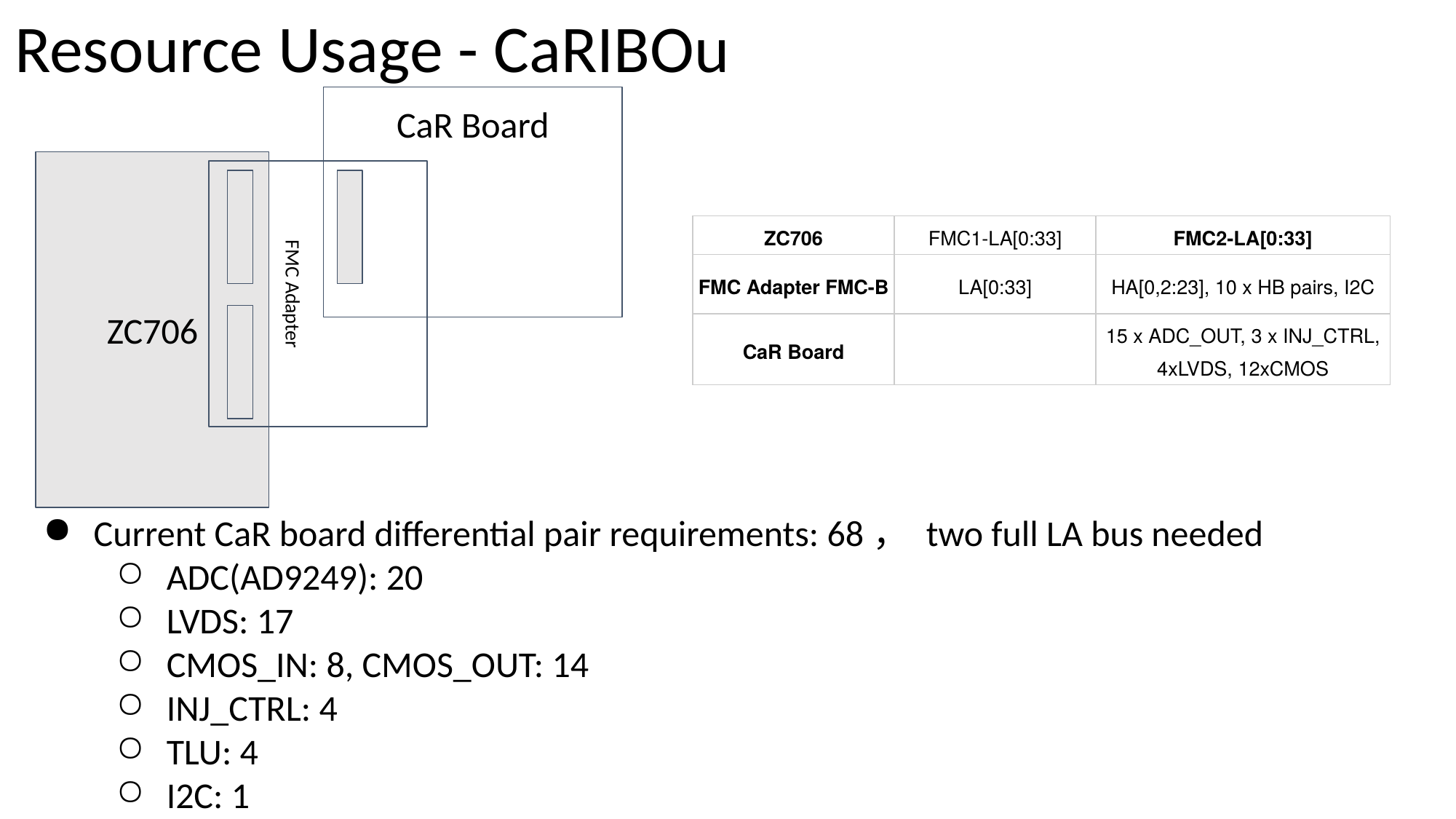

# Resource Usage - CaRIBOu
CaR Board
ZC706

FMC Adapter
| ZC706 | FMC1-LA[0:33] | FMC2-LA[0:33] |
| --- | --- | --- |
| FMC Adapter FMC-B | LA[0:33] | HA[0,2:23], 10 x HB pairs, I2C |
| CaR Board |  | 15 x ADC\_OUT, 3 x INJ\_CTRL, 4xLVDS, 12xCMOS |

Current CaR board differential pair requirements: 68， two full LA bus needed
ADC(AD9249): 20
LVDS: 17
CMOS_IN: 8, CMOS_OUT: 14
INJ_CTRL: 4
TLU: 4
I2C: 1
ZCU102/ZCU106 is not compatible with the current system, even we design a new FMC Adapter
We can design a new CaR board with some resource reduction to make it compatible with ZCU102